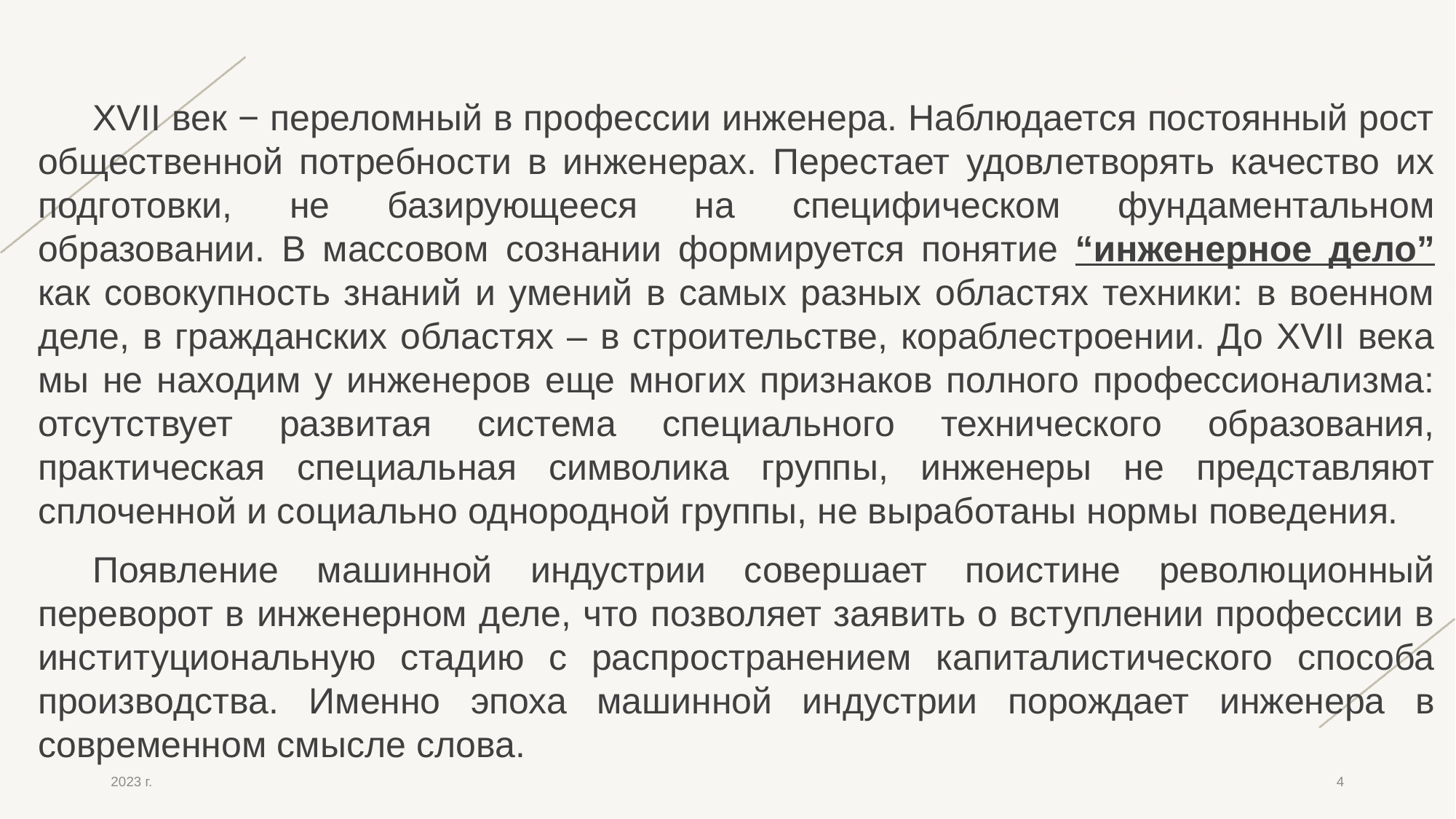

ХVII век − переломный в профессии инженера. Наблюдается постоянный рост общественной потребности в инженерах. Перестает удовлетворять качество их подготовки, не базирующееся на специфическом фундаментальном образовании. В массовом сознании формируется понятие “инженерное дело” как совокупность знаний и умений в самых разных областях техники: в военном деле, в гражданских областях – в строительстве, кораблестроении. До XVII века мы не находим у инженеров еще многих признаков полного профессионализма: отсутствует развитая система специального технического образования, практическая специальная символика группы, инженеры не представляют сплоченной и социально однородной группы, не выработаны нормы поведения.
Появление машинной индустрии совершает поистине революционный переворот в инженерном деле, что позволяет заявить о вступлении профессии в институциональную стадию с распространением капиталистического способа производства. Именно эпоха машинной индустрии порождает инженера в современном смысле слова.
2023 г.
4